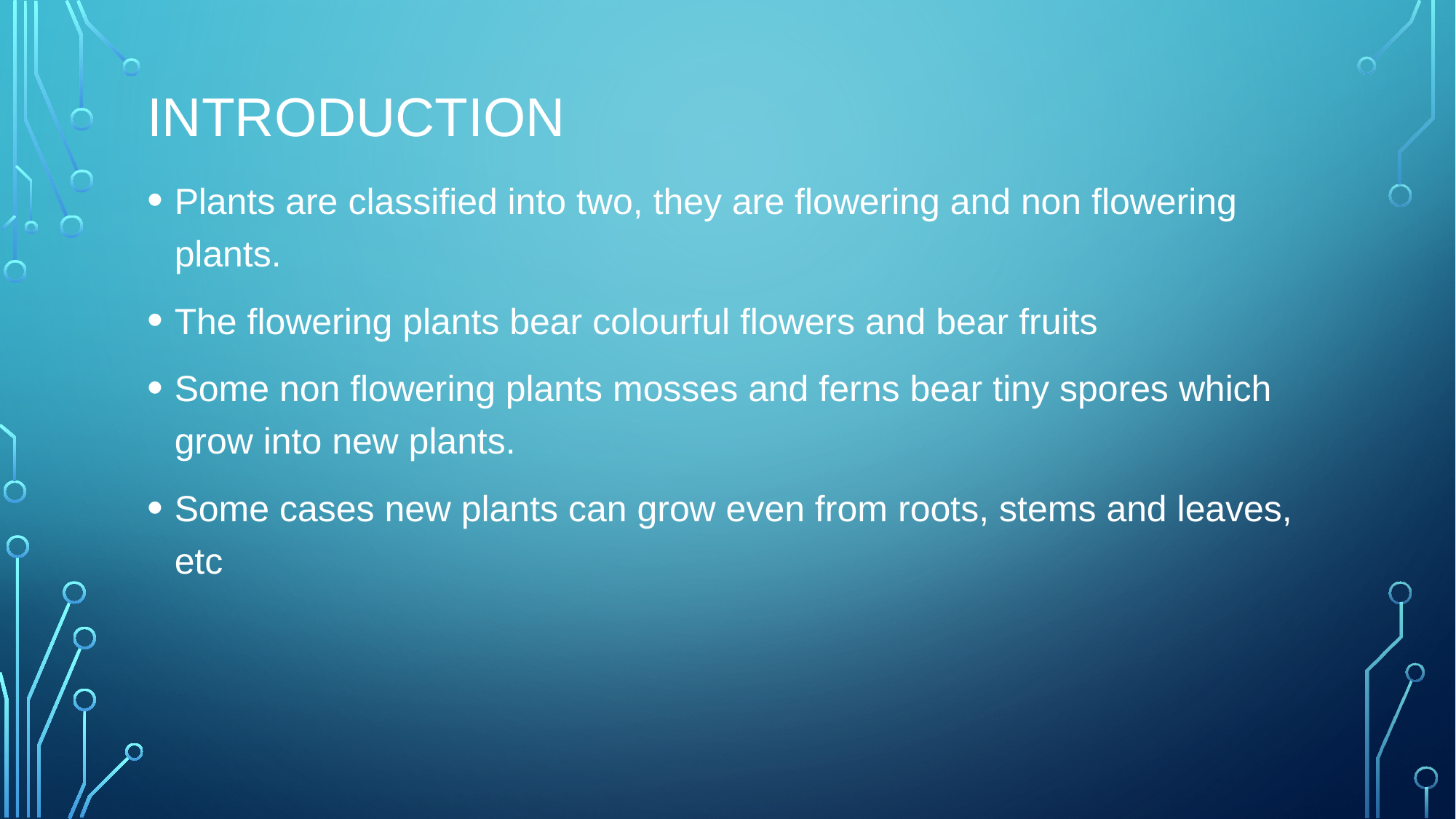

# Introduction
Plants are classified into two, they are flowering and non flowering plants.
The flowering plants bear colourful flowers and bear fruits
Some non flowering plants mosses and ferns bear tiny spores which grow into new plants.
Some cases new plants can grow even from roots, stems and leaves, etc